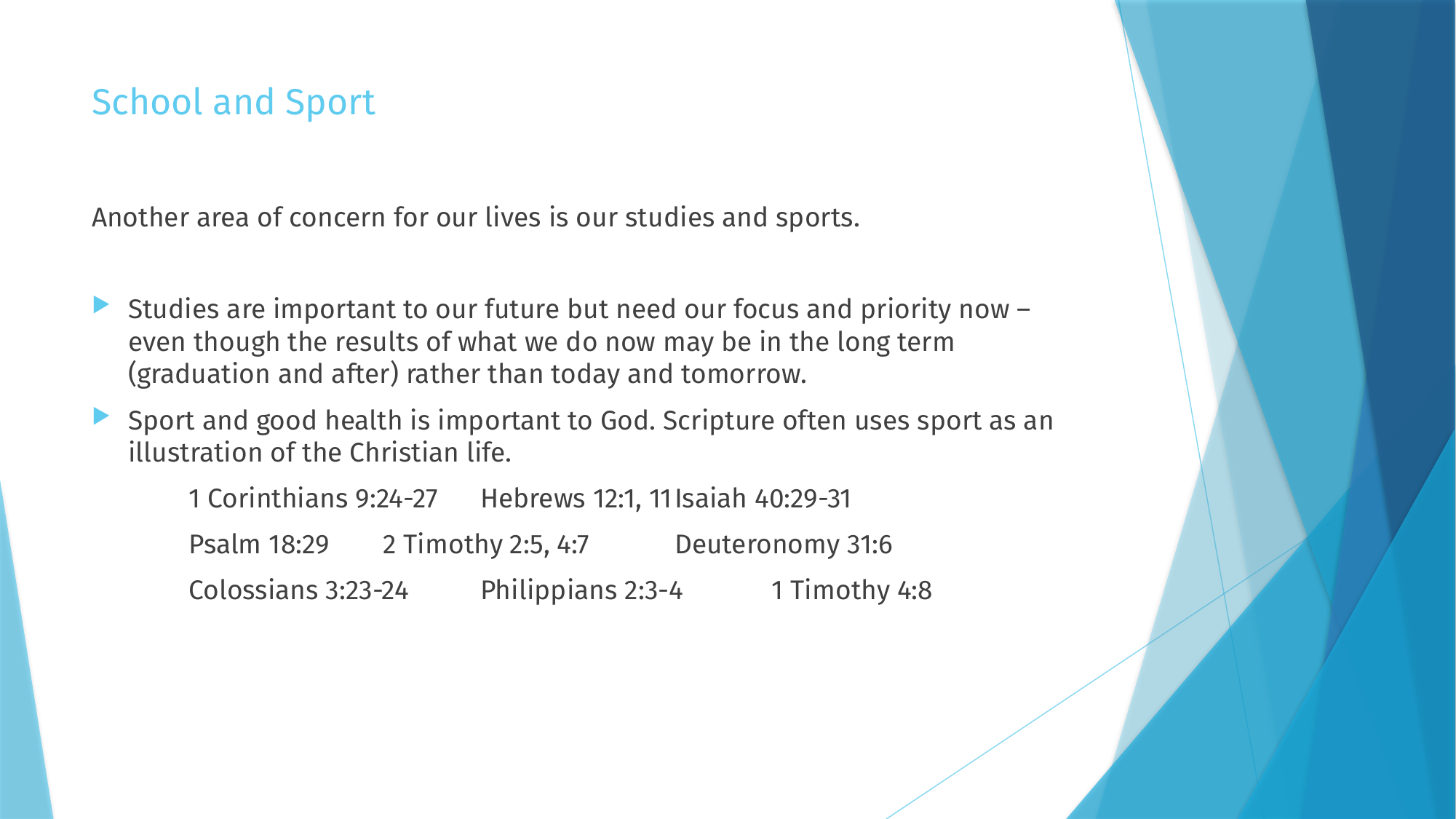

# School and Sport
Another area of concern for our lives is our studies and sports.

Studies are important to our future but need our focus and priority now – even though the results of what we do now may be in the long term (graduation and after) rather than today and tomorrow.
Sport and good health is important to God. Scripture often uses sport as an illustration of the Christian life.
	1 Corinthians 9:24-27		Hebrews 12:1, 11		Isaiah 40:29-31
	Psalm 18:29				2 Timothy 2:5, 4:7		Deuteronomy 31:6
	Colossians 3:23-24			Philippians 2:3-4		1 Timothy 4:8